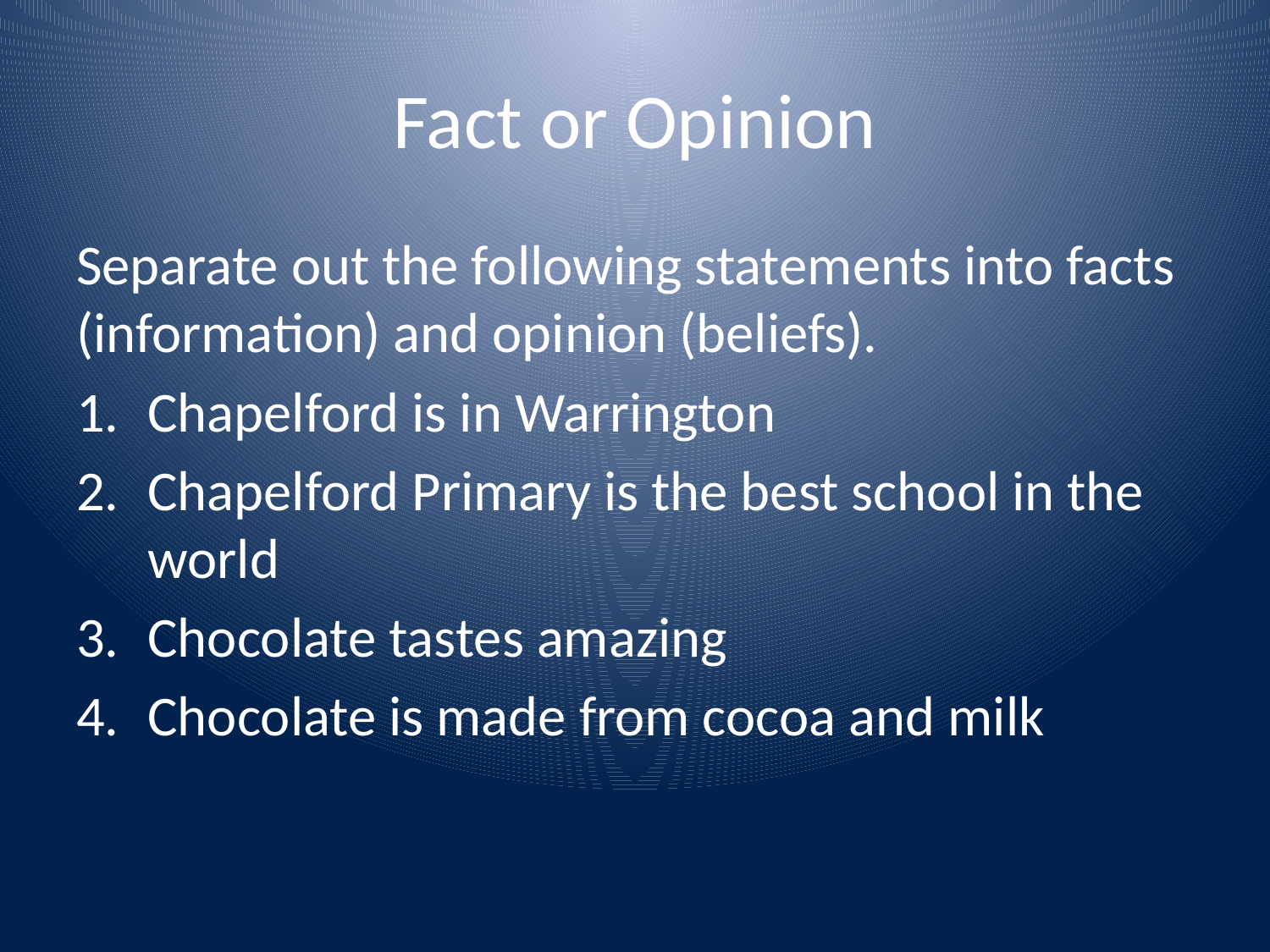

# Fact or Opinion
Separate out the following statements into facts (information) and opinion (beliefs).
Chapelford is in Warrington
Chapelford Primary is the best school in the world
Chocolate tastes amazing
Chocolate is made from cocoa and milk